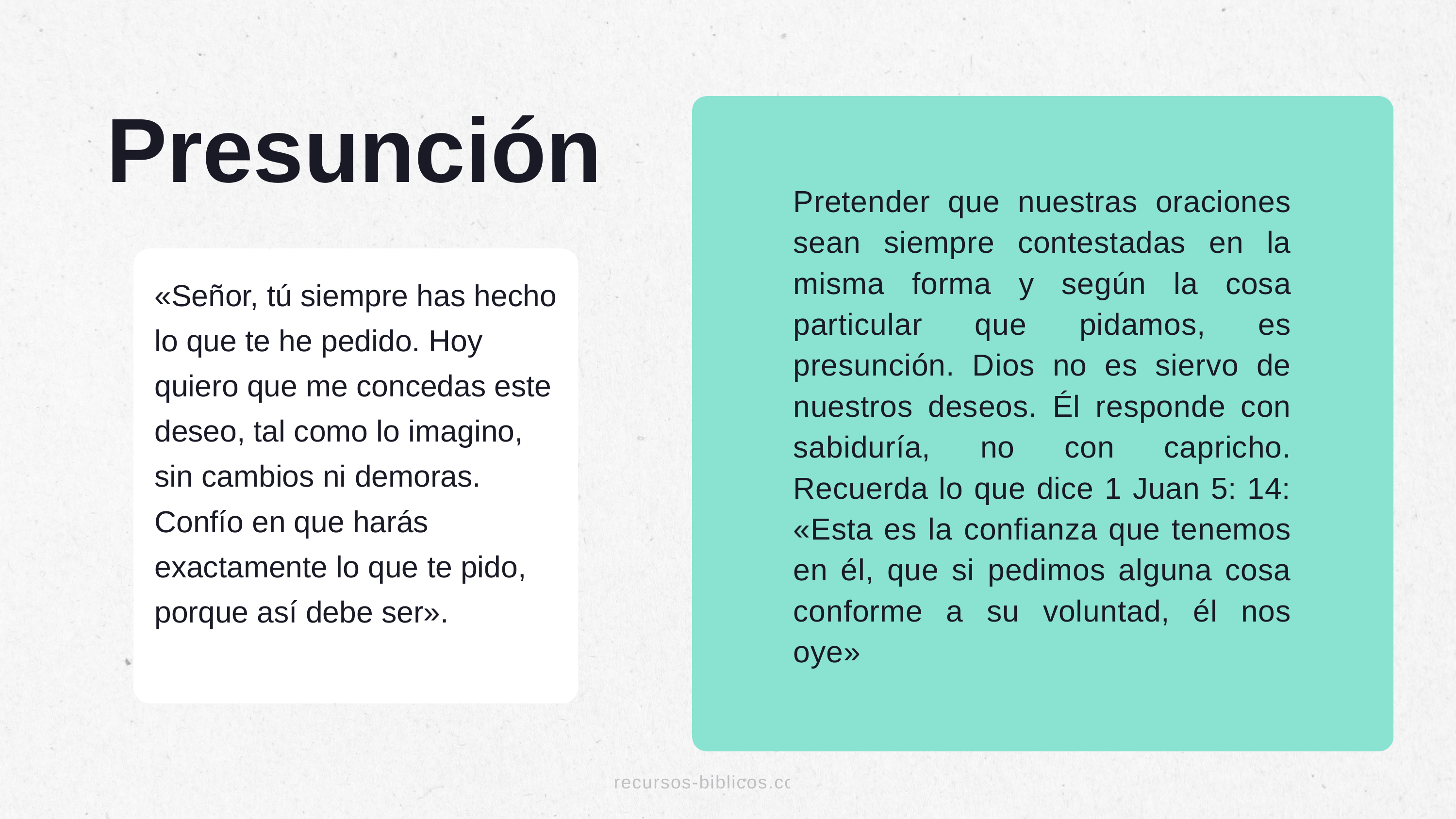

Presunción
Pretender que nuestras oraciones sean siempre contestadas en la misma forma y según la cosa particular que pidamos, es presunción. Dios no es siervo de nuestros deseos. Él responde con sabiduría, no con capricho. Recuerda lo que dice 1 Juan 5: 14: «Esta es la confianza que tenemos en él, que si pedimos alguna cosa conforme a su voluntad, él nos oye»

«Señor, tú siempre has hecho lo que te he pedido. Hoy quiero que me concedas este deseo, tal como lo imagino, sin cambios ni demoras. Confío en que harás exactamente lo que te pido, porque así debe ser».
recursos-biblicos.com